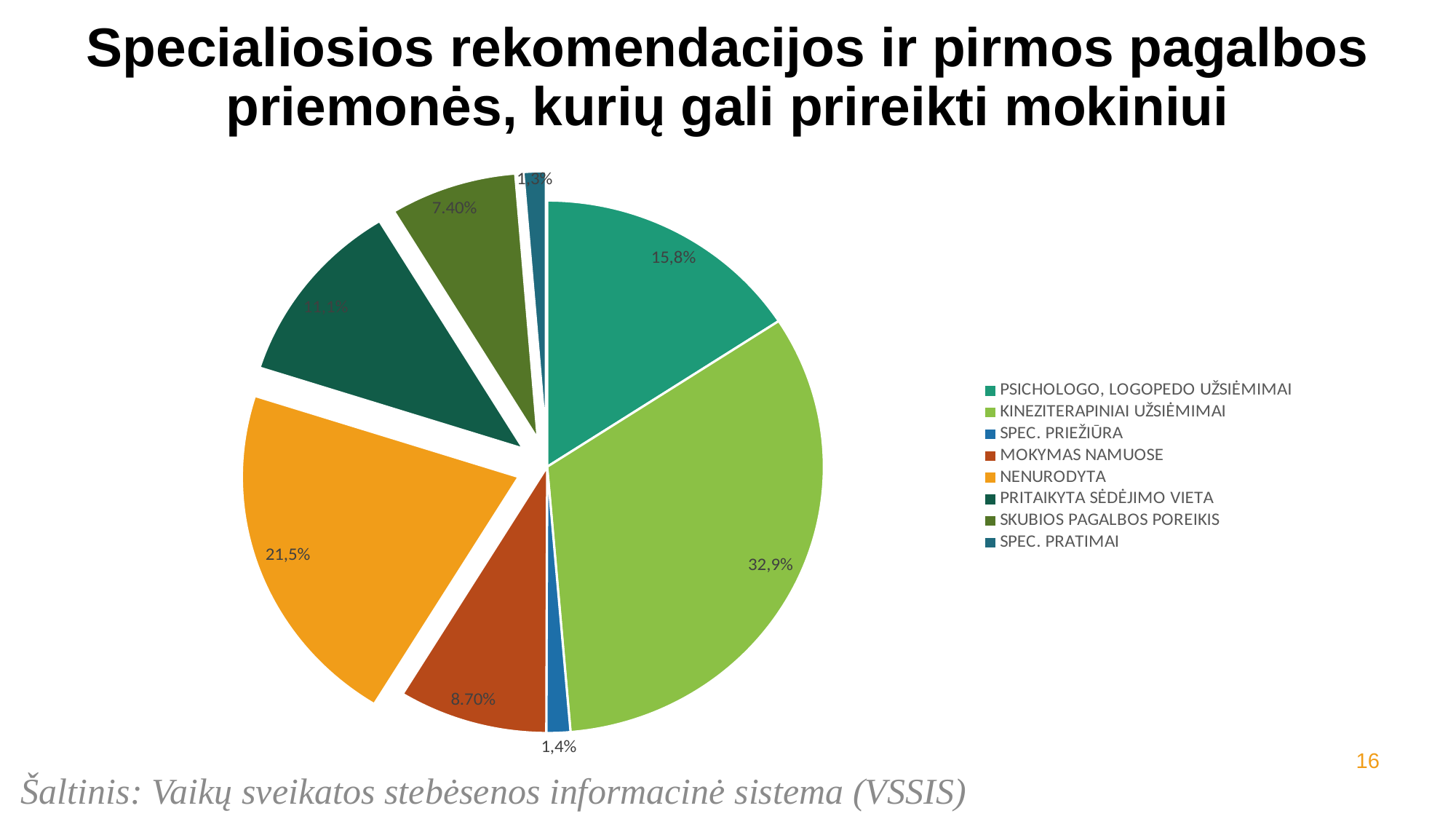

# Specialiosios rekomendacijos ir pirmos pagalbos priemonės, kurių gali prireikti mokiniui

### Chart

| Category | Pardavimas |
|---|---|
| PSICHOLOGO, LOGOPEDO UŽSIĖMIMAI | 0.158 |
| KINEZITERAPINIAI UŽSIĖMIMAI | 0.329 |
|  | None |
| SPEC. PRIEŽIŪRA | 0.014 |
| MOKYMAS NAMUOSE | 0.087 |
| NENURODYTA | 0.212 |
| PRITAIKYTA SĖDĖJIMO VIETA | 0.114 |
| SKUBIOS PAGALBOS POREIKIS | 0.074 |
| SPEC. PRATIMAI | 0.013 |
16
Šaltinis: Vaikų sveikatos stebėsenos informacinė sistema (VSSIS)